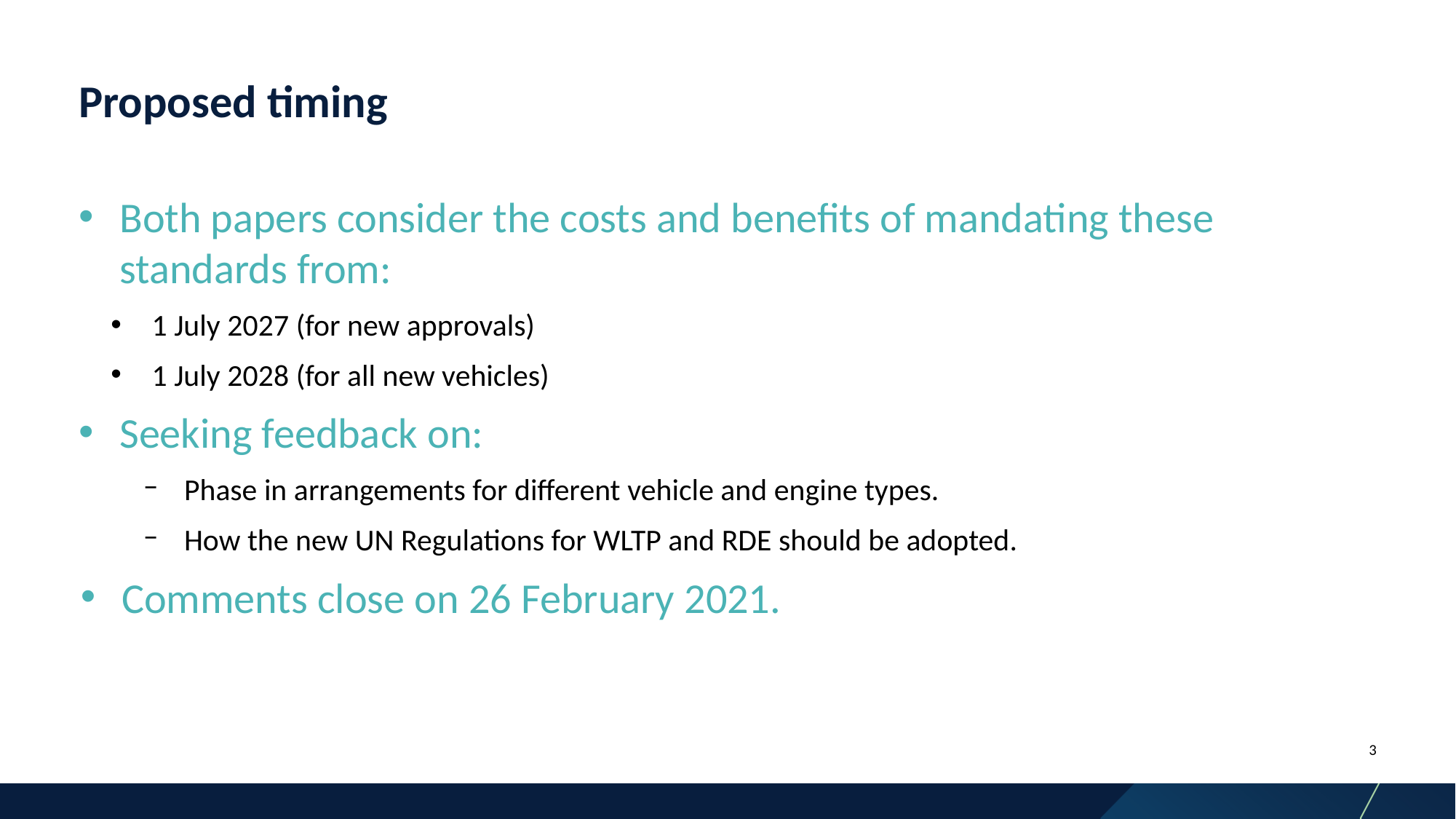

# Proposed timing
Both papers consider the costs and benefits of mandating these standards from:
1 July 2027 (for new approvals)
1 July 2028 (for all new vehicles)
Seeking feedback on:
Phase in arrangements for different vehicle and engine types.
How the new UN Regulations for WLTP and RDE should be adopted.
Comments close on 26 February 2021.

3